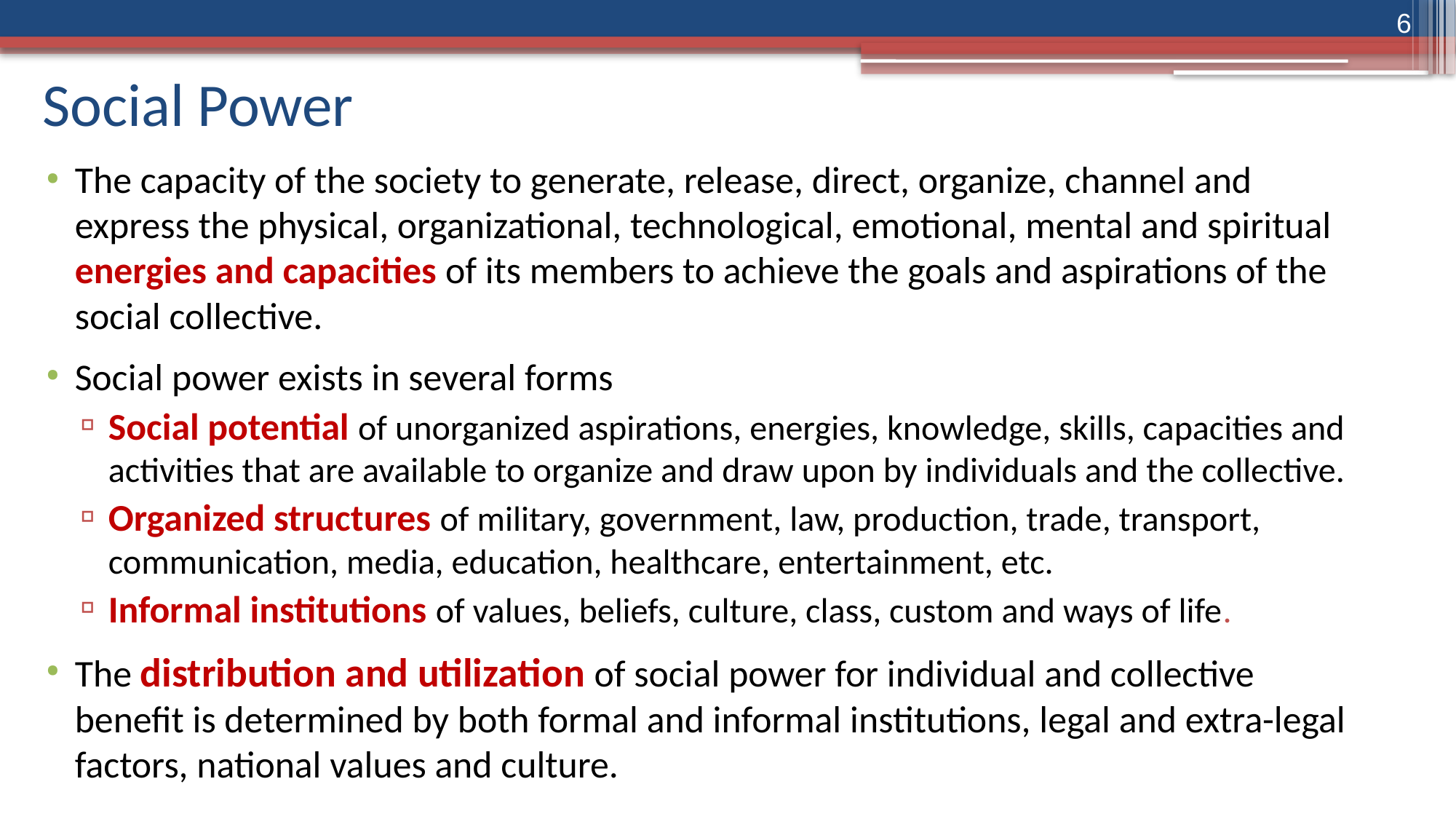

6
# Social Power
The capacity of the society to generate, release, direct, organize, channel and express the physical, organizational, technological, emotional, mental and spiritual energies and capacities of its members to achieve the goals and aspirations of the social collective.
Social power exists in several forms
Social potential of unorganized aspirations, energies, knowledge, skills, capacities and activities that are available to organize and draw upon by individuals and the collective.
Organized structures of military, government, law, production, trade, transport, communication, media, education, healthcare, entertainment, etc.
Informal institutions of values, beliefs, culture, class, custom and ways of life.
The distribution and utilization of social power for individual and collective benefit is determined by both formal and informal institutions, legal and extra-legal factors, national values and culture.